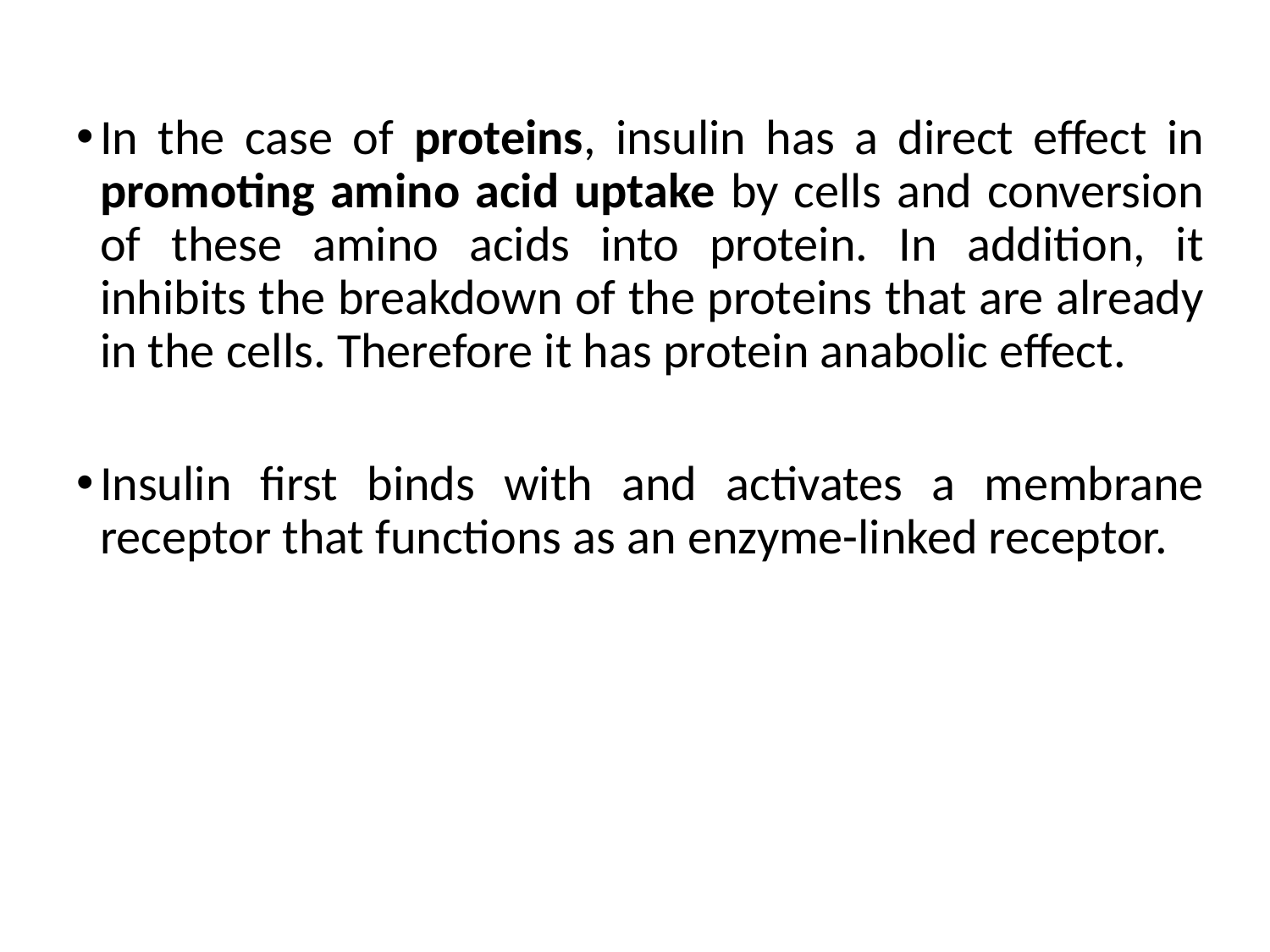

In the case of proteins, insulin has a direct effect in promoting amino acid uptake by cells and conversion of these amino acids into protein. In addition, it inhibits the breakdown of the proteins that are already in the cells. Therefore it has protein anabolic effect.

Insulin first binds with and activates a membrane receptor that functions as an enzyme-linked receptor.